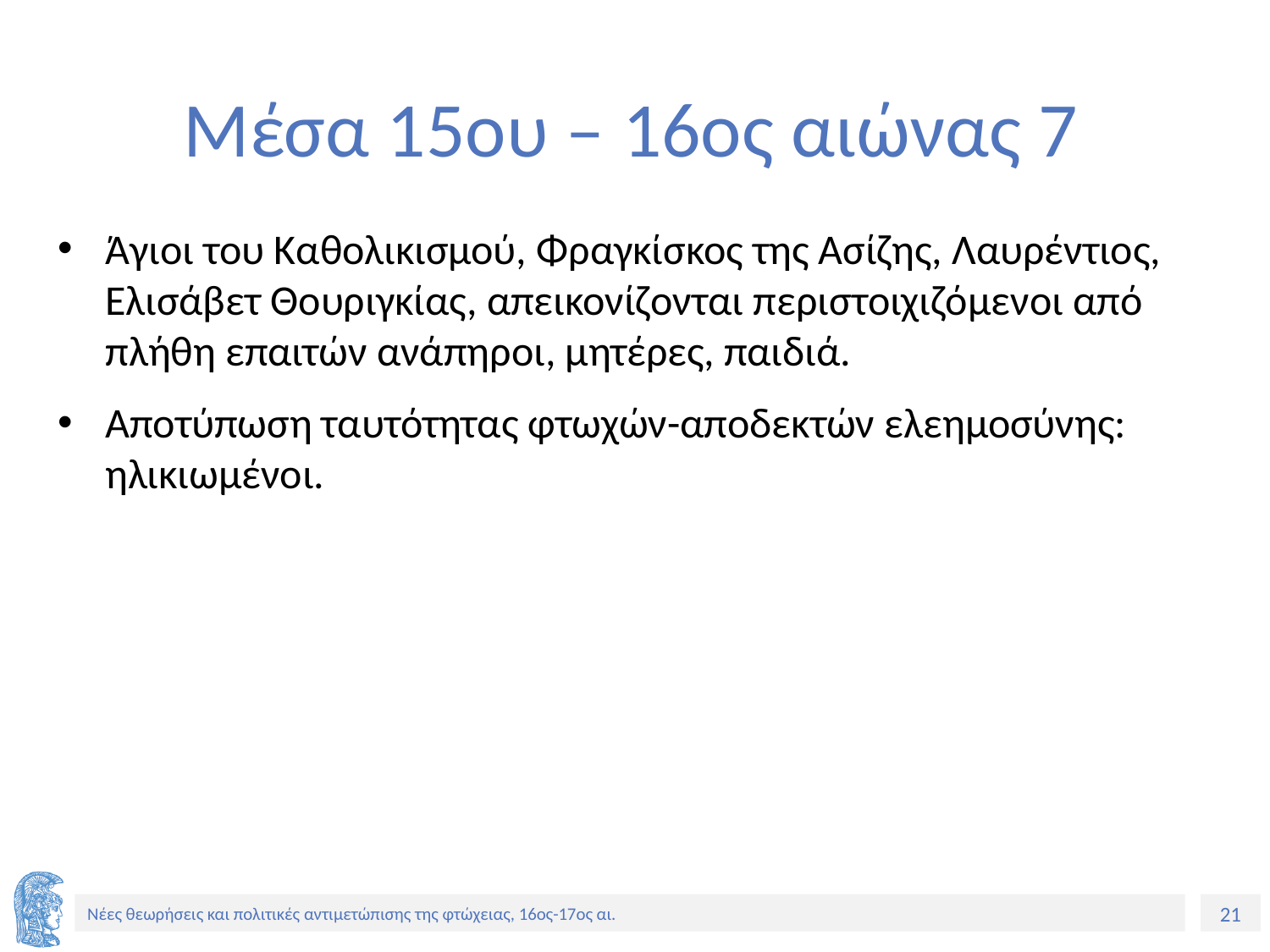

# Μέσα 15ου – 16ος αιώνας 7
Άγιοι του Καθολικισμού, Φραγκίσκος της Ασίζης, Λαυρέντιος, Ελισάβετ Θουριγκίας, απεικονίζονται περιστοιχιζόμενοι από πλήθη επαιτών ανάπηροι, μητέρες, παιδιά.
Αποτύπωση ταυτότητας φτωχών-αποδεκτών ελεημοσύνης: ηλικιωμένοι.